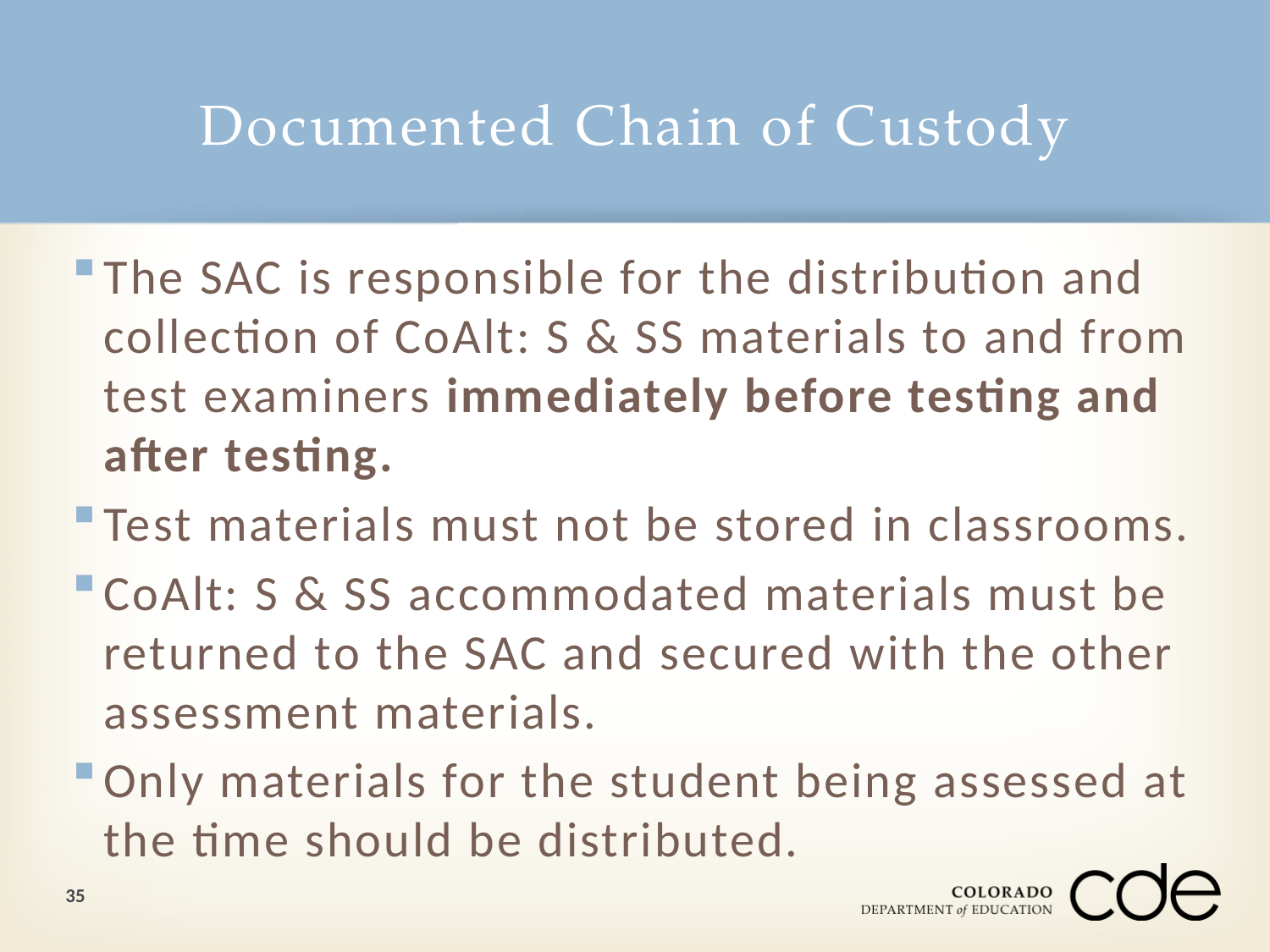

# Documented Chain of Custody
The SAC is responsible for the distribution and collection of CoAlt: S & SS materials to and from test examiners immediately before testing and after testing.
Test materials must not be stored in classrooms.
CoAlt: S & SS accommodated materials must be returned to the SAC and secured with the other assessment materials.
Only materials for the student being assessed at the time should be distributed.
35